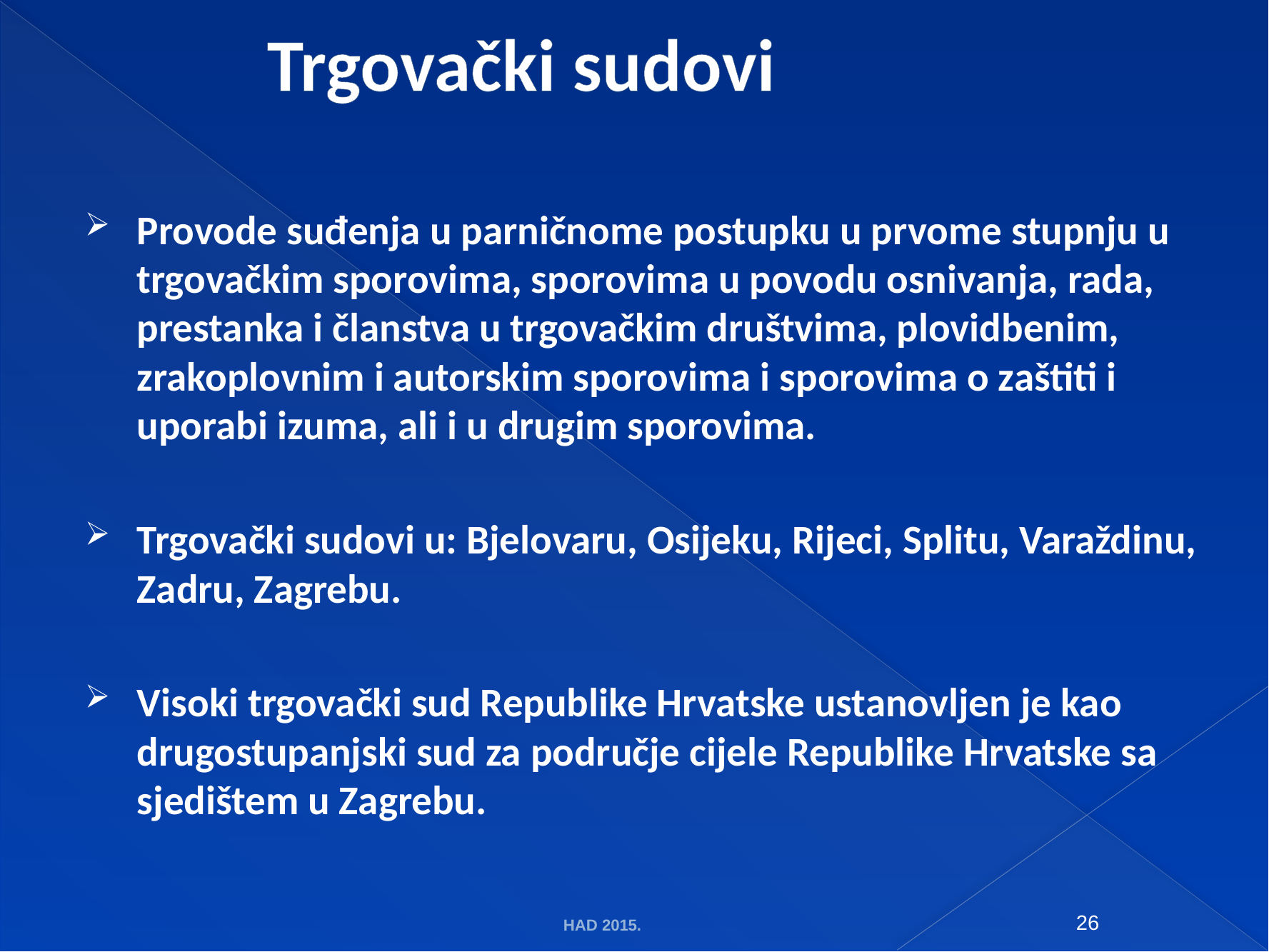

# Trgovački sudovi
Provode suđenja u parničnome postupku u prvome stupnju u trgovačkim sporovima, sporovima u povodu osnivanja, rada, prestanka i članstva u trgovačkim društvima, plovidbenim, zrakoplovnim i autorskim sporovima i sporovima o zaštiti i uporabi izuma, ali i u drugim sporovima.

Trgovački sudovi u: Bjelovaru, Osijeku, Rijeci, Splitu, Varaždinu, Zadru, Zagrebu.

Visoki trgovački sud Republike Hrvatske ustanovljen je kao drugostupanjski sud za područje cijele Republike Hrvatske sa sjedištem u Zagrebu.
HAD 2015.
26